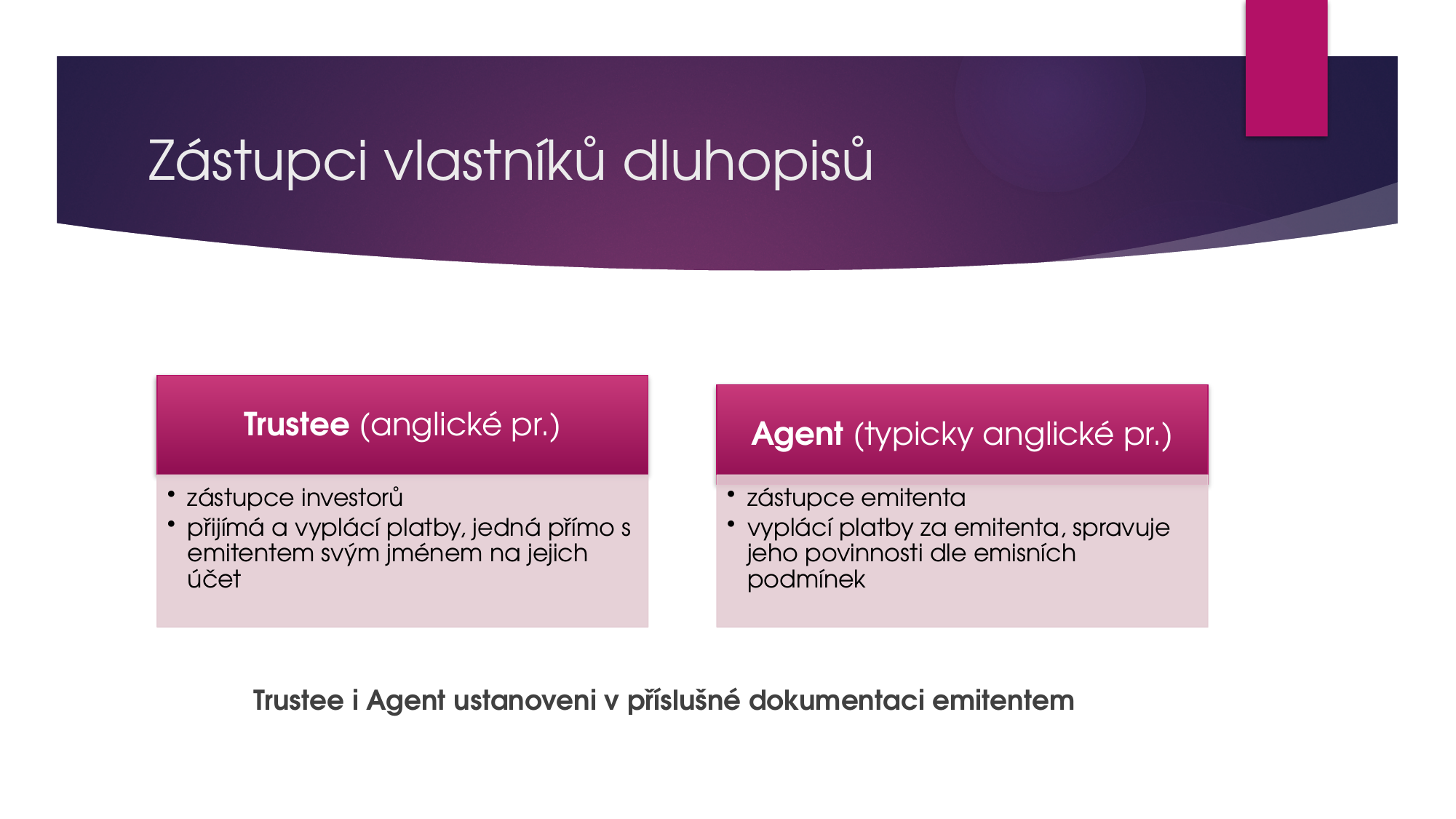

# Zástupci vlastníků dluhopisů
Trustee (anglické pr.)
zástupce investorů
přijímá a vyplácí platby, jedná přímo s emitentem svým jménem na jejich  účet
Agent (typicky anglické pr.)
zástupce emitenta
vyplácí platby za emitenta, spravuje jeho povinnosti dle emisních podmínek
Trustee i Agent ustanoveni v příslušné dokumentaci emitentem